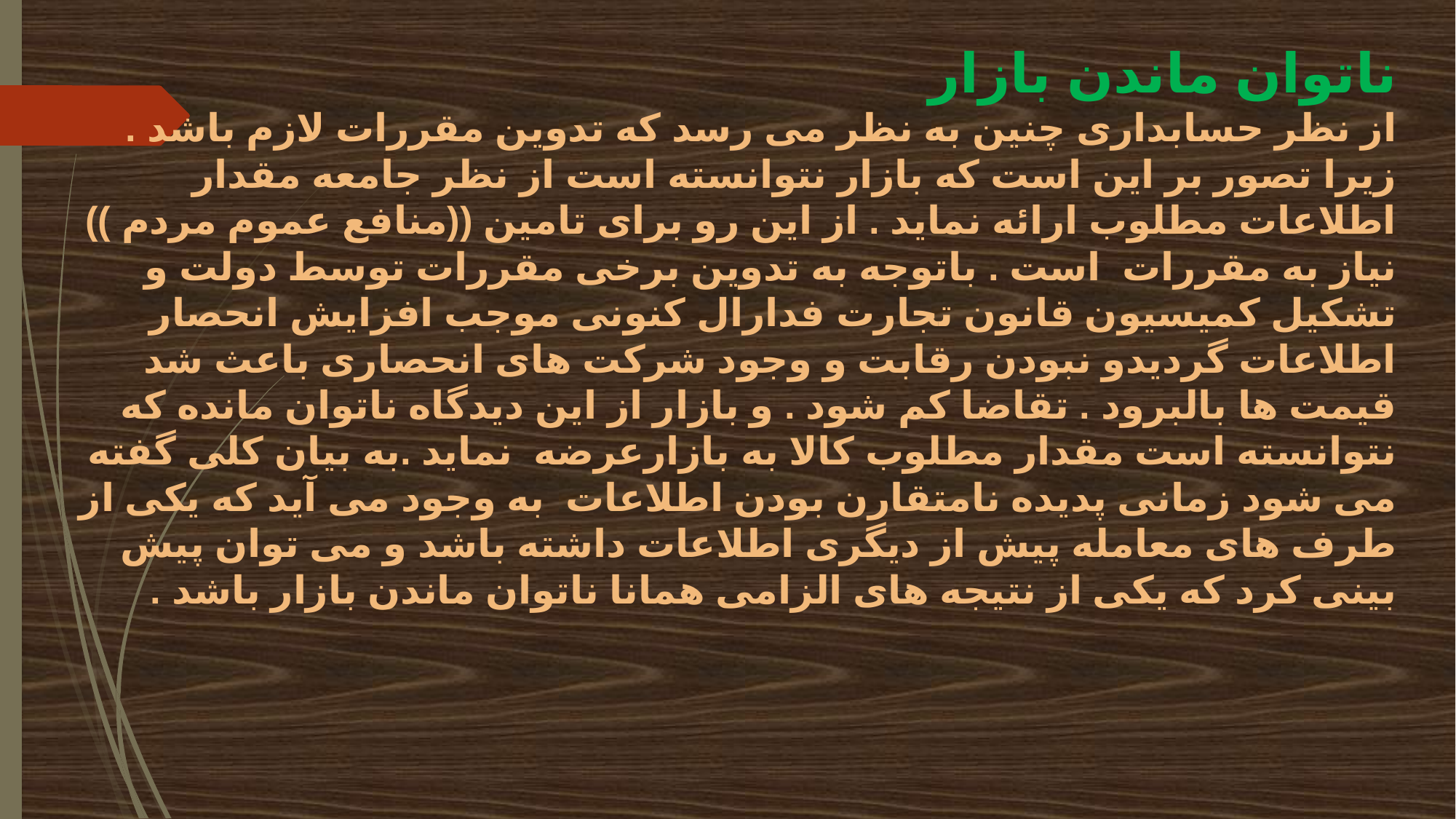

# ناتوان ماندن بازار از نظر حسابداری چنین به نظر می رسد که تدوین مقررات لازم باشد . زیرا تصور بر این است که بازار نتوانسته است از نظر جامعه مقدار اطلاعات مطلوب ارائه نماید . از این رو برای تامین ((منافع عموم مردم )) نیاز به مقررات  است . باتوجه به تدوین برخی مقررات توسط دولت و تشکیل کمیسیون قانون تجارت فدارال کنونی موجب افزایش انحصار اطلاعات گردیدو نبودن رقابت و وجود شرکت های انحصاری باعث شد قیمت ها بالبرود . تقاضا کم شود . و بازار از این دیدگاه ناتوان مانده که نتوانسته است مقدار مطلوب کالا به بازارعرضه  نماید .به بیان کلی گفته می شود زمانی پدیده نامتقارن بودن اطلاعات  به وجود می آید که یکی از طرف های معامله پیش از دیگری اطلاعات داشته باشد و می توان پیش بینی کرد که یکی از نتیجه های الزامی همانا ناتوان ماندن بازار باشد .